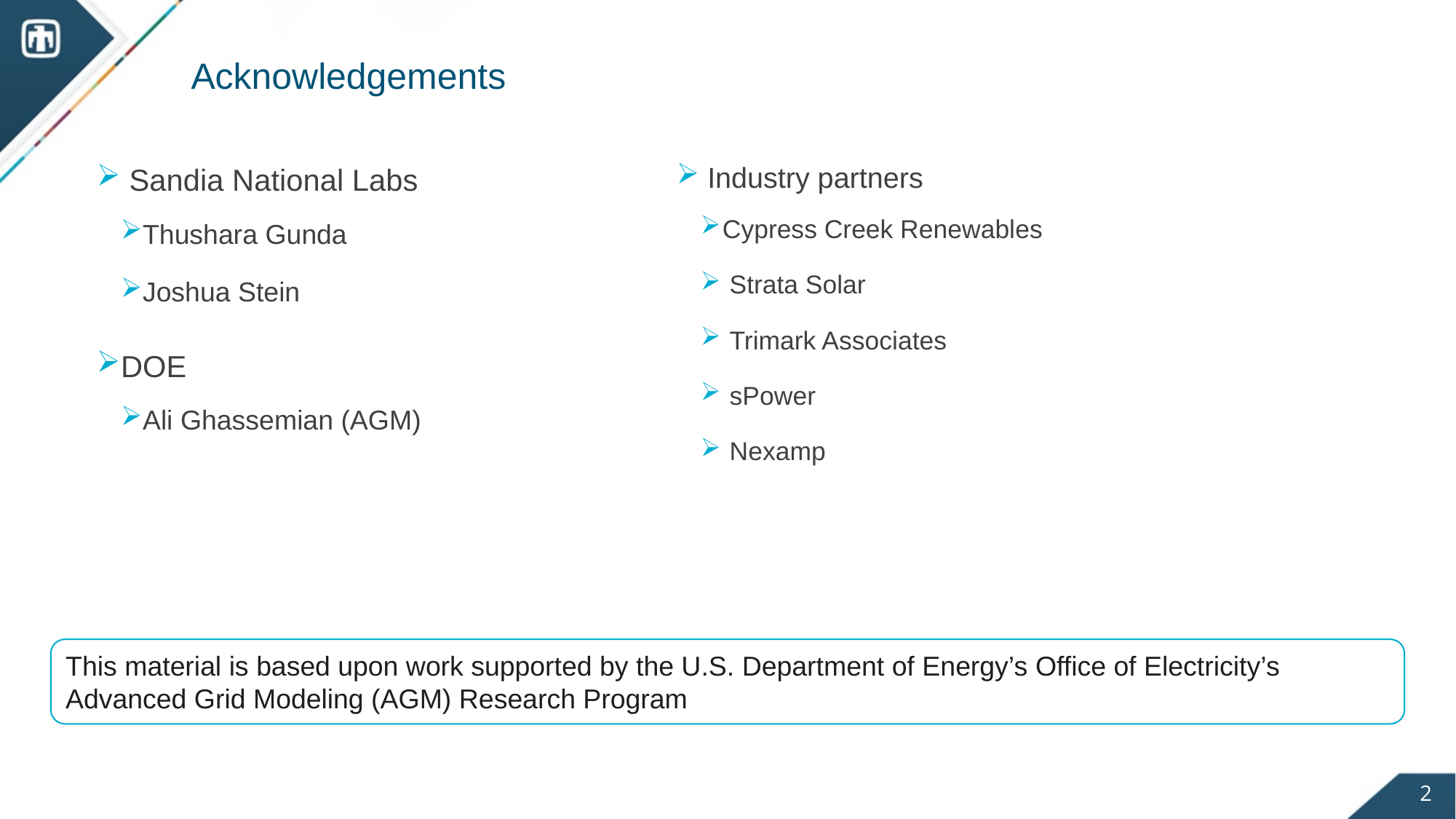

# Acknowledgements
 Sandia National Labs
Thushara Gunda
Joshua Stein
DOE
Ali Ghassemian (AGM)

 Industry partners
Cypress Creek Renewables
 Strata Solar
 Trimark Associates
 sPower
 Nexamp
This material is based upon work supported by the U.S. Department of Energy’s Office of Electricity’s Advanced Grid Modeling (AGM) Research Program
2